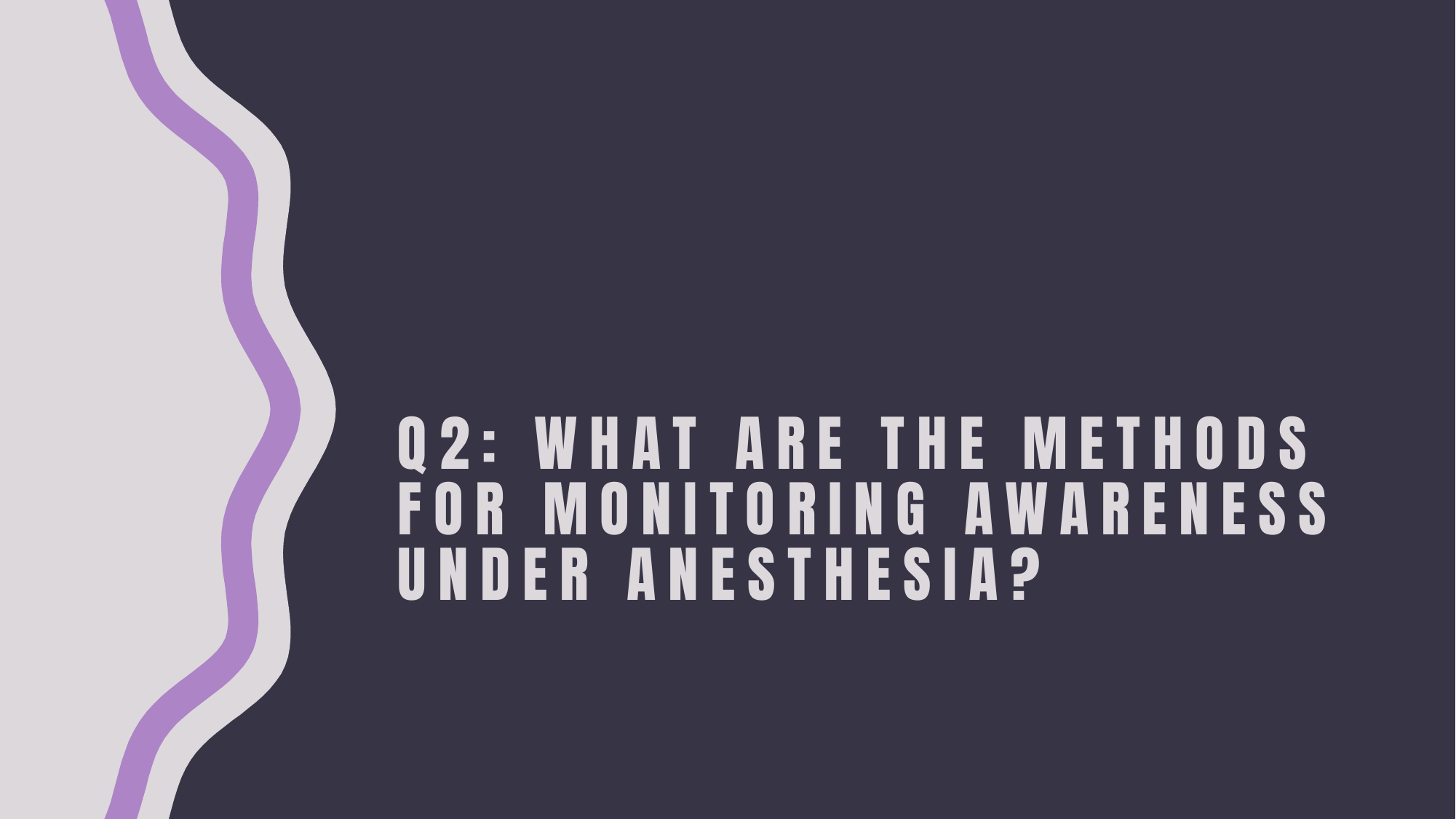

# Q2: What are the methods for monitoring awareness under anesthesia?